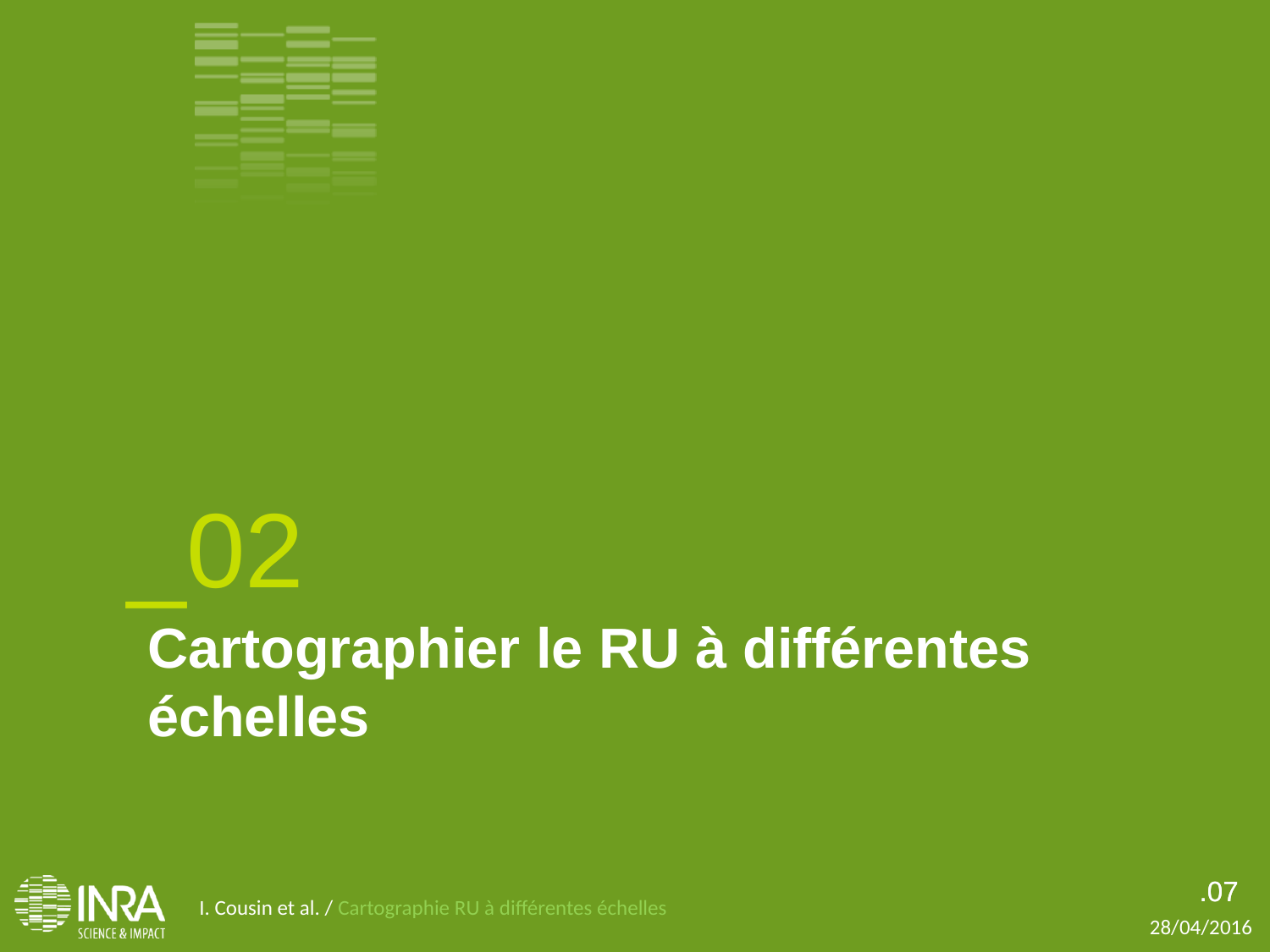

_02
Cartographier le RU à différentes échelles
.07